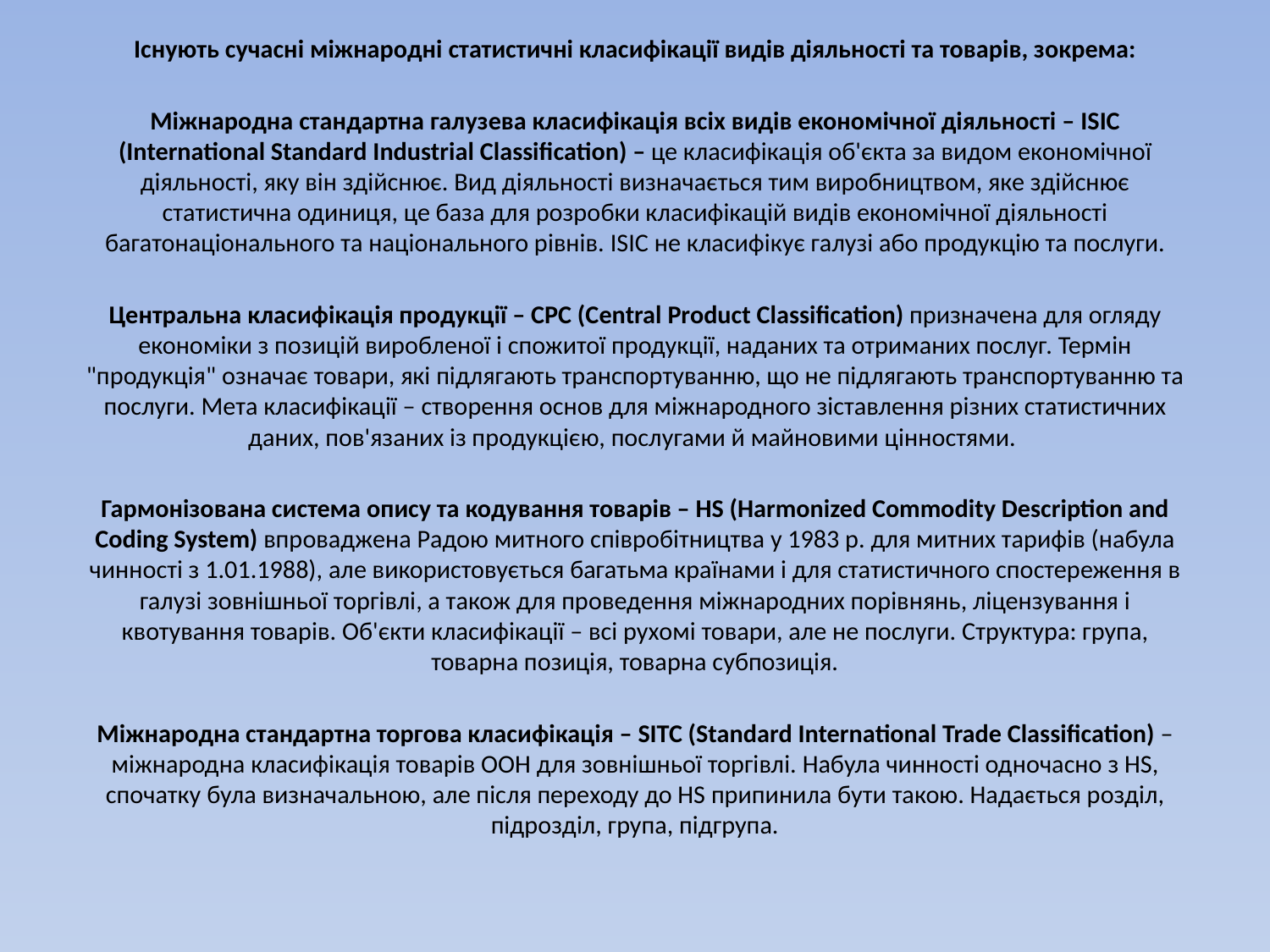

Існують сучасні міжнародні статистичні класифікації видів діяльності та товарів, зокрема:

Міжнародна стандартна галузева класифікація всіх видів економічної діяльності – ISIC (International Standard Industrial Classification) – це класифікація об'єкта за видом економічної діяльності, яку він здійснює. Вид діяльності визначається тим виробництвом, яке здійснює статистична одиниця, це база для розробки класифікацій видів економічної діяльності багатонаціонального та національного рівнів. ISIC не класифікує галузі або продукцію та послуги.

Центральна класифікація продукції – СРС (Central Product Classification) призначена для огляду економіки з позицій виробленої і спожитої продукції, наданих та отриманих послуг. Термін "продукція" означає товари, які підлягають транспортуванню, що не підлягають транспортуванню та послуги. Мета класифікації – створення основ для міжнародного зіставлення різних статистичних даних, пов'язаних із продукцією, послугами й майновими цінностями.

Гармонізована система опису та кодування товарів – HS (Harmonized Commodity Description and Coding System) впроваджена Радою митного співробітництва у 1983 р. для митних тарифів (набула чинності з 1.01.1988), але використовується багатьма країнами і для статистичного спостереження в галузі зовнішньої торгівлі, а також для проведення міжнародних порівнянь, ліцензування і квотування товарів. Об'єкти класифікації – всі рухомі товари, але не послуги. Структура: група, товарна позиція, товарна субпозиція.

Міжнародна стандартна торгова класифікація – SITC (Standard International Trade Classification) – міжнародна класифікація товарів ООН для зовнішньої торгівлі. Набула чинності одночасно з HS, спочатку була визначальною, але після переходу до HS припинила бути такою. Надається розділ, підрозділ, група, підгрупа.